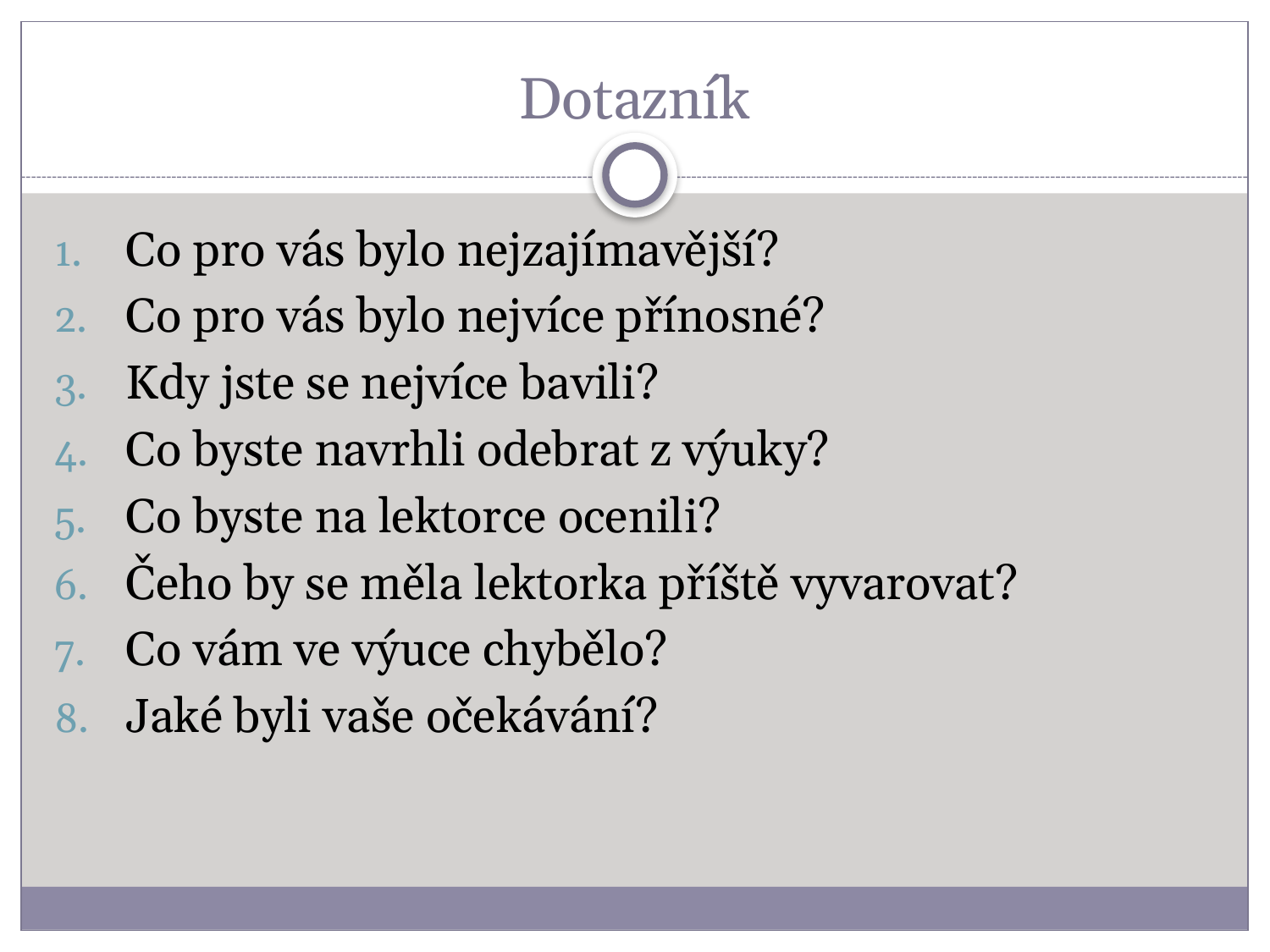

# Dotazník
Co pro vás bylo nejzajímavější?
Co pro vás bylo nejvíce přínosné?
Kdy jste se nejvíce bavili?
Co byste navrhli odebrat z výuky?
Co byste na lektorce ocenili?
Čeho by se měla lektorka příště vyvarovat?
Co vám ve výuce chybělo?
Jaké byli vaše očekávání?